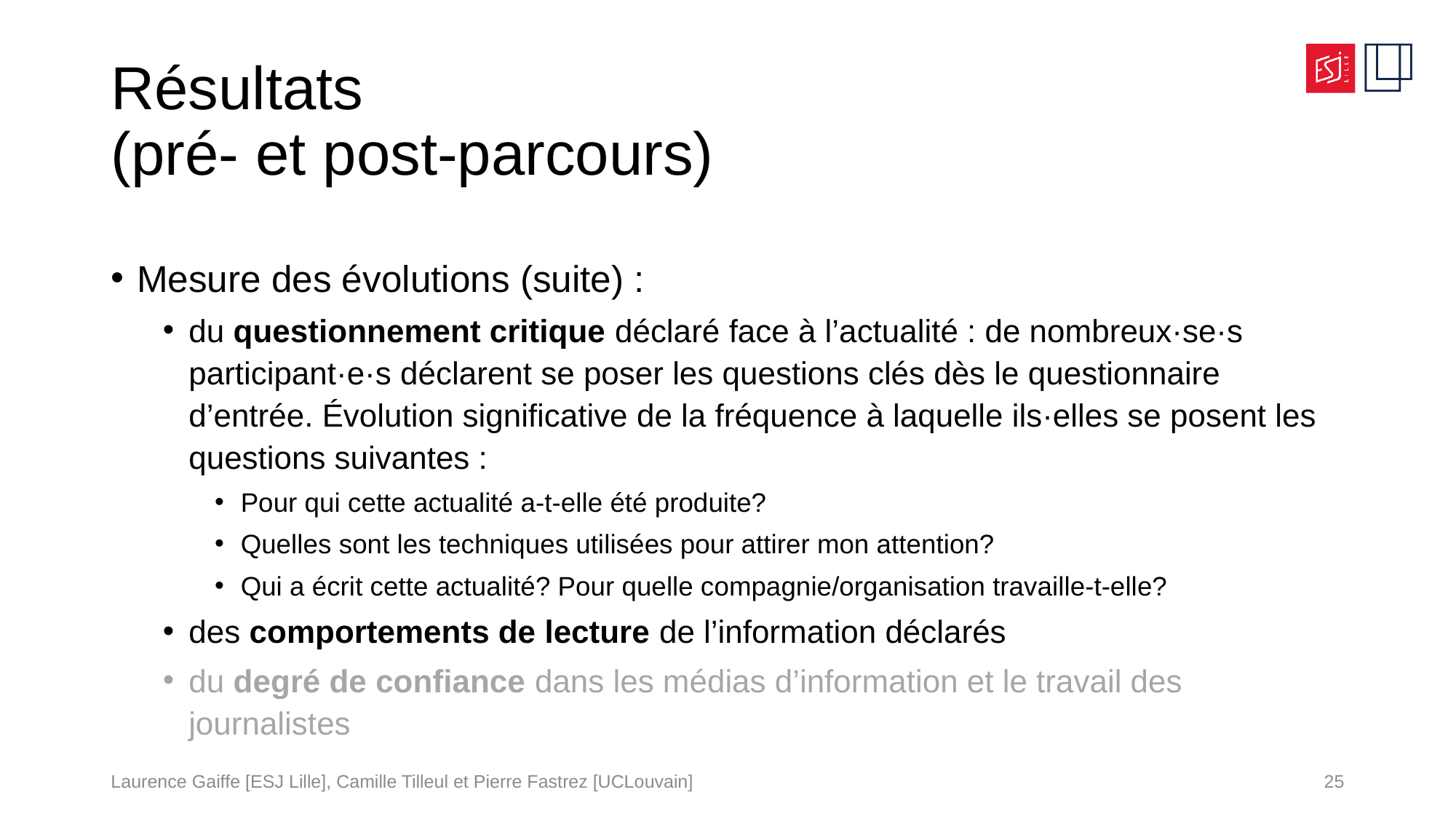

# Résultats (pré- et post-parcours)
Mesure des évolutions (suite) :
du questionnement critique déclaré face à l’actualité : de nombreux·se·s participant·e·s déclarent se poser les questions clés dès le questionnaire d’entrée. Évolution significative de la fréquence à laquelle ils·elles se posent les questions suivantes :
Pour qui cette actualité a-t-elle été produite?
Quelles sont les techniques utilisées pour attirer mon attention?
Qui a écrit cette actualité? Pour quelle compagnie/organisation travaille-t-elle?
des comportements de lecture de l’information déclarés
du degré de confiance dans les médias d’information et le travail des journalistes
Laurence Gaiffe [ESJ Lille], Camille Tilleul et Pierre Fastrez [UCLouvain]
25